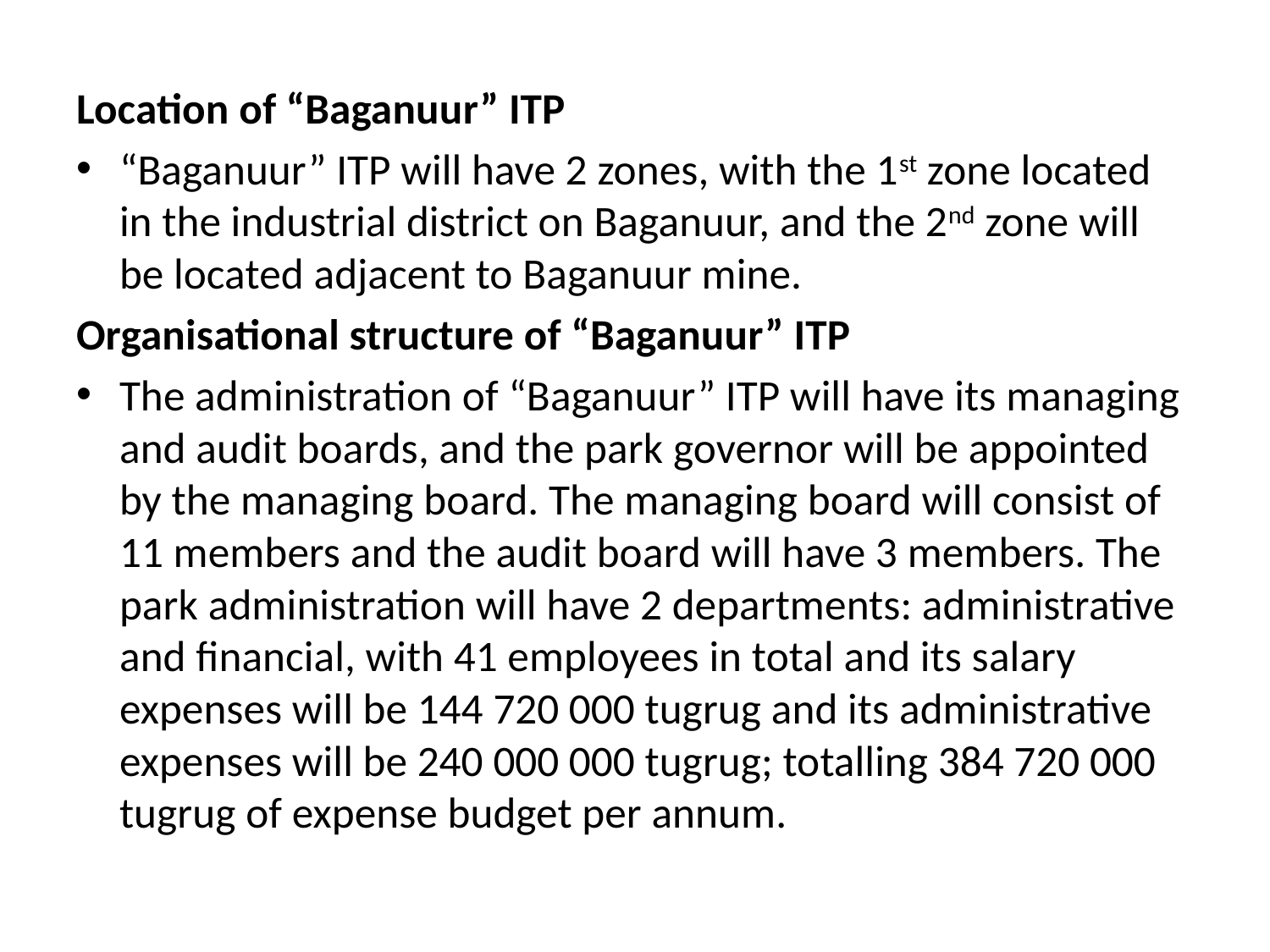

Location of “Baganuur” ITP
	“Baganuur” ITP will have 2 zones, with the 1st zone located in the industrial district on Baganuur, and the 2nd zone will be located adjacent to Baganuur mine.
Organisational structure of “Baganuur” ITP
	The administration of “Baganuur” ITP will have its managing and audit boards, and the park governor will be appointed by the managing board. The managing board will consist of 11 members and the audit board will have 3 members. The park administration will have 2 departments: administrative and financial, with 41 employees in total and its salary expenses will be 144 720 000 tugrug and its administrative expenses will be 240 000 000 tugrug; totalling 384 720 000 tugrug of expense budget per annum.